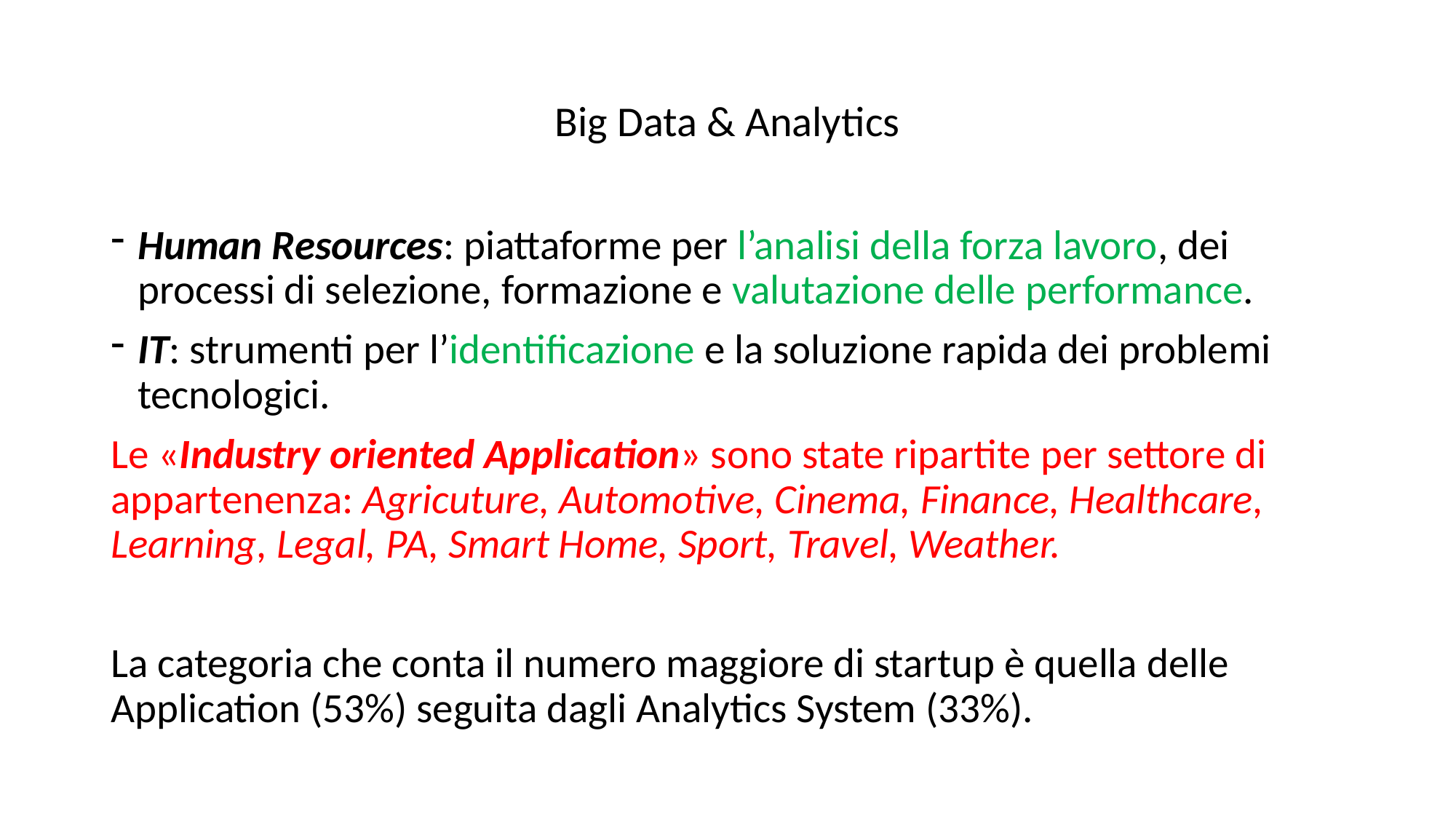

# Big Data & Analytics
Human Resources: piattaforme per l’analisi della forza lavoro, dei processi di selezione, formazione e valutazione delle performance.
IT: strumenti per l’identificazione e la soluzione rapida dei problemi tecnologici.
Le «Industry oriented Application» sono state ripartite per settore di appartenenza: Agricuture, Automotive, Cinema, Finance, Healthcare, Learning, Legal, PA, Smart Home, Sport, Travel, Weather.

La categoria che conta il numero maggiore di startup è quella delle Application (53%) seguita dagli Analytics System (33%).